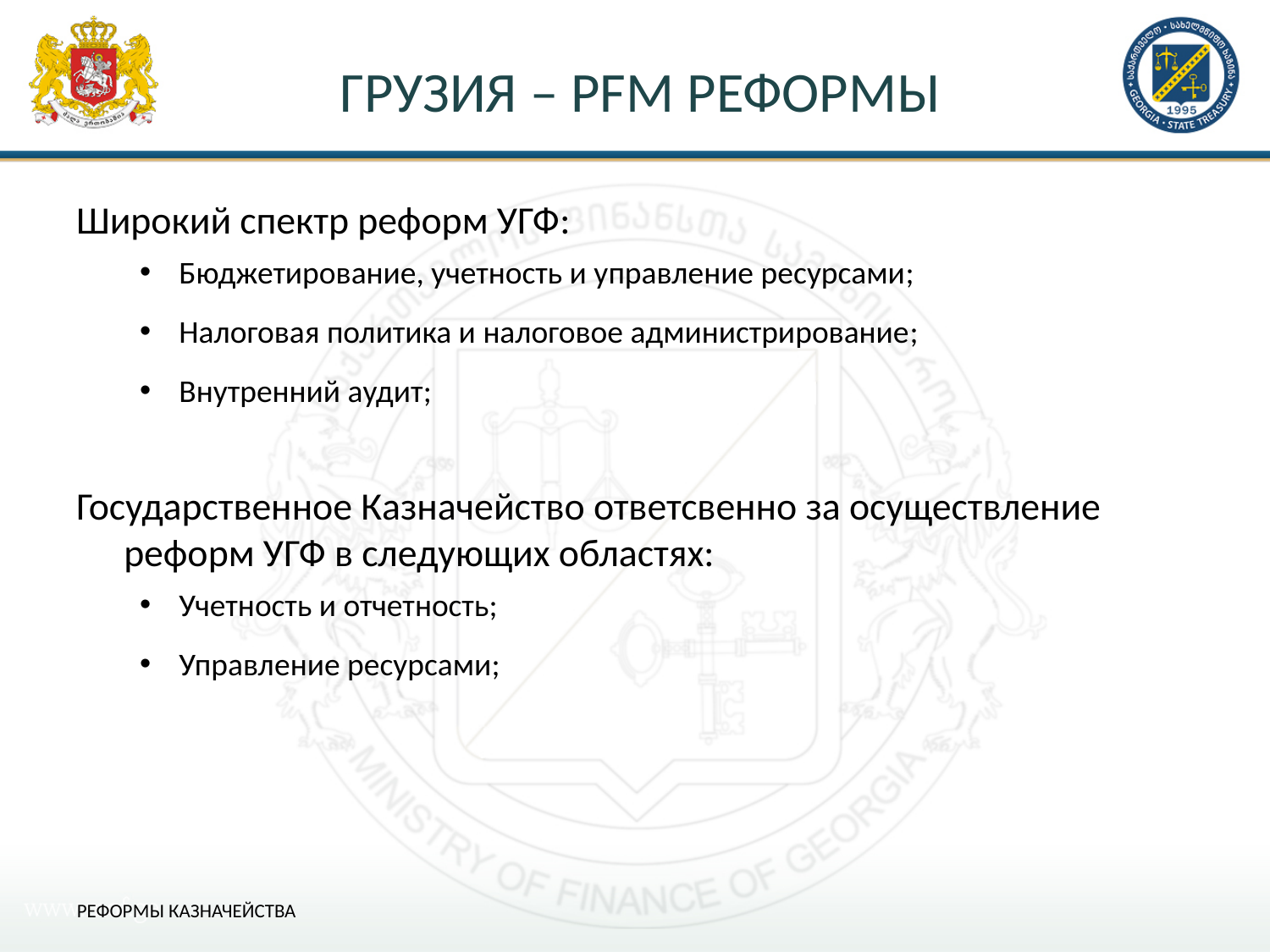

# ГРУЗИЯ – PFM РЕФОРМЫ
Широкий спектр реформ УГФ:
Бюджетирование, учетность и управление ресурсами;
Налоговая политика и налоговое администрирование;
Внутренний аудит;

Государственное Казначейство ответсвенно за осуществление реформ УГФ в следующих областях:
Учетность и отчетность;
Управление ресурсами;
РЕФОРМЫ КАЗНАЧЕЙСТВА